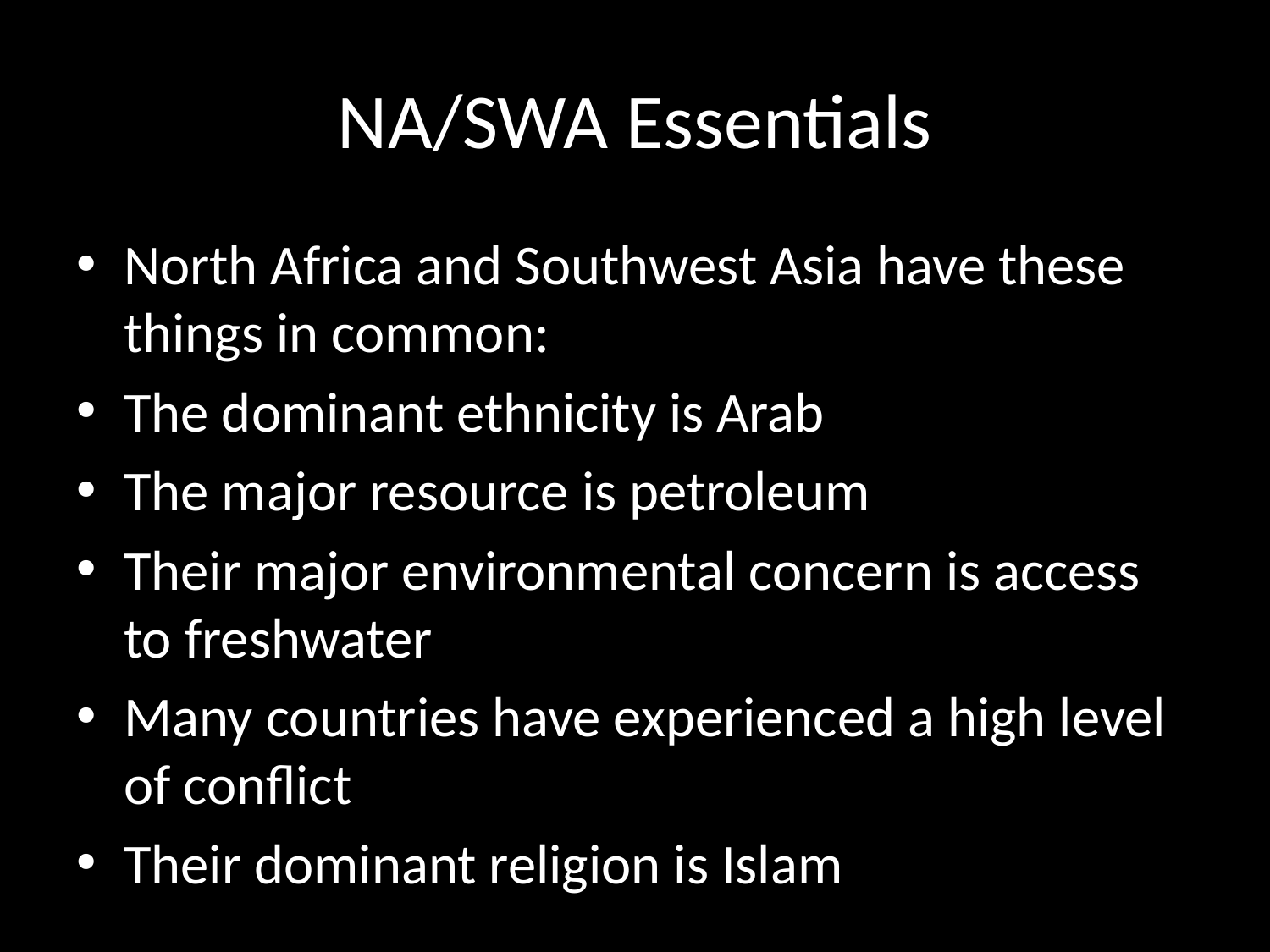

# NA/SWA Essentials
North Africa and Southwest Asia have these things in common:
The dominant ethnicity is Arab
The major resource is petroleum
Their major environmental concern is access to freshwater
Many countries have experienced a high level of conflict
Their dominant religion is Islam